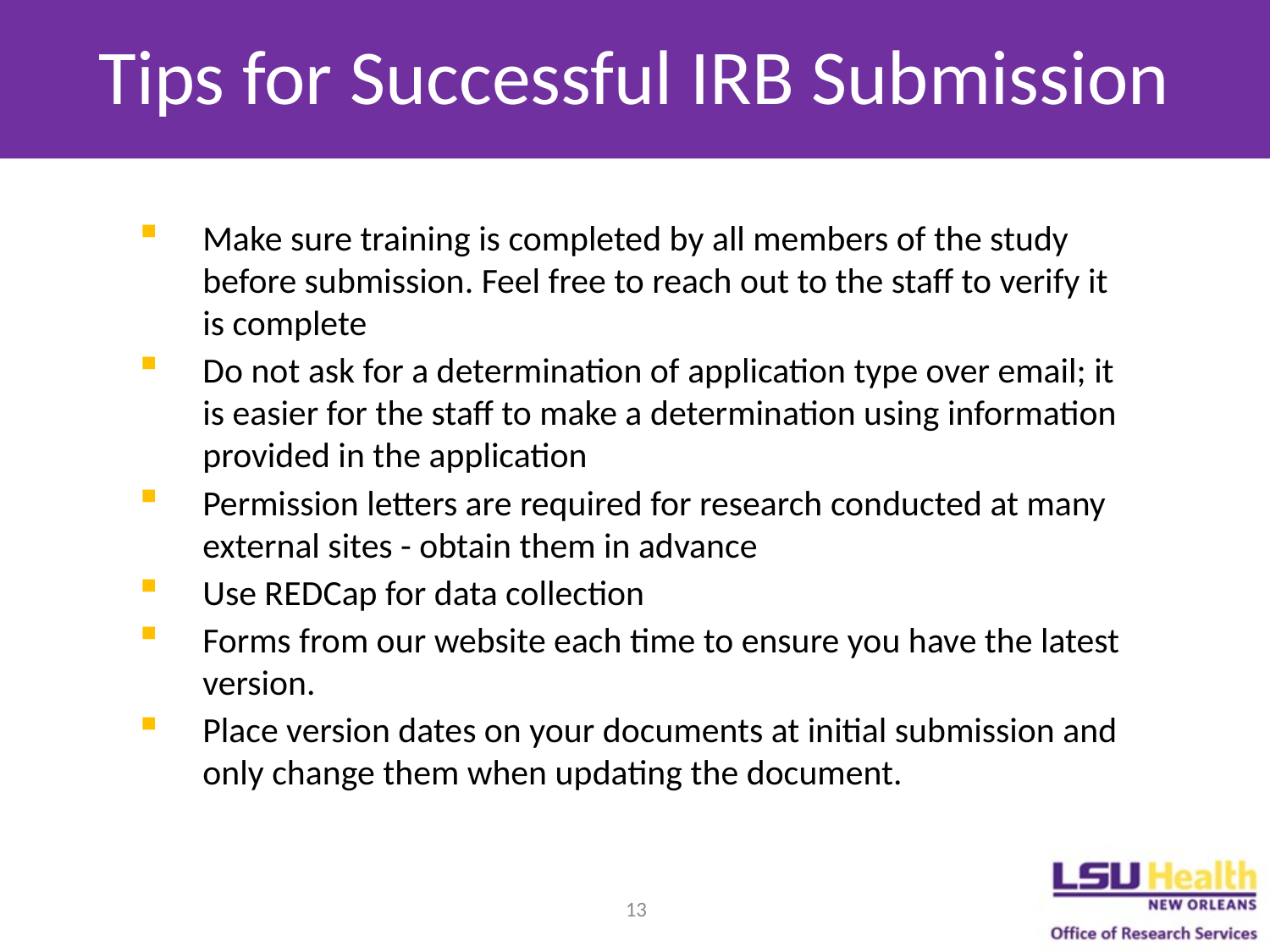

# Tips for Successful IRB Submission
Make sure training is completed by all members of the study before submission. Feel free to reach out to the staff to verify it is complete
Do not ask for a determination of application type over email; it is easier for the staff to make a determination using information provided in the application
Permission letters are required for research conducted at many external sites - obtain them in advance
Use REDCap for data collection
Forms from our website each time to ensure you have the latest version.
Place version dates on your documents at initial submission and only change them when updating the document.
13